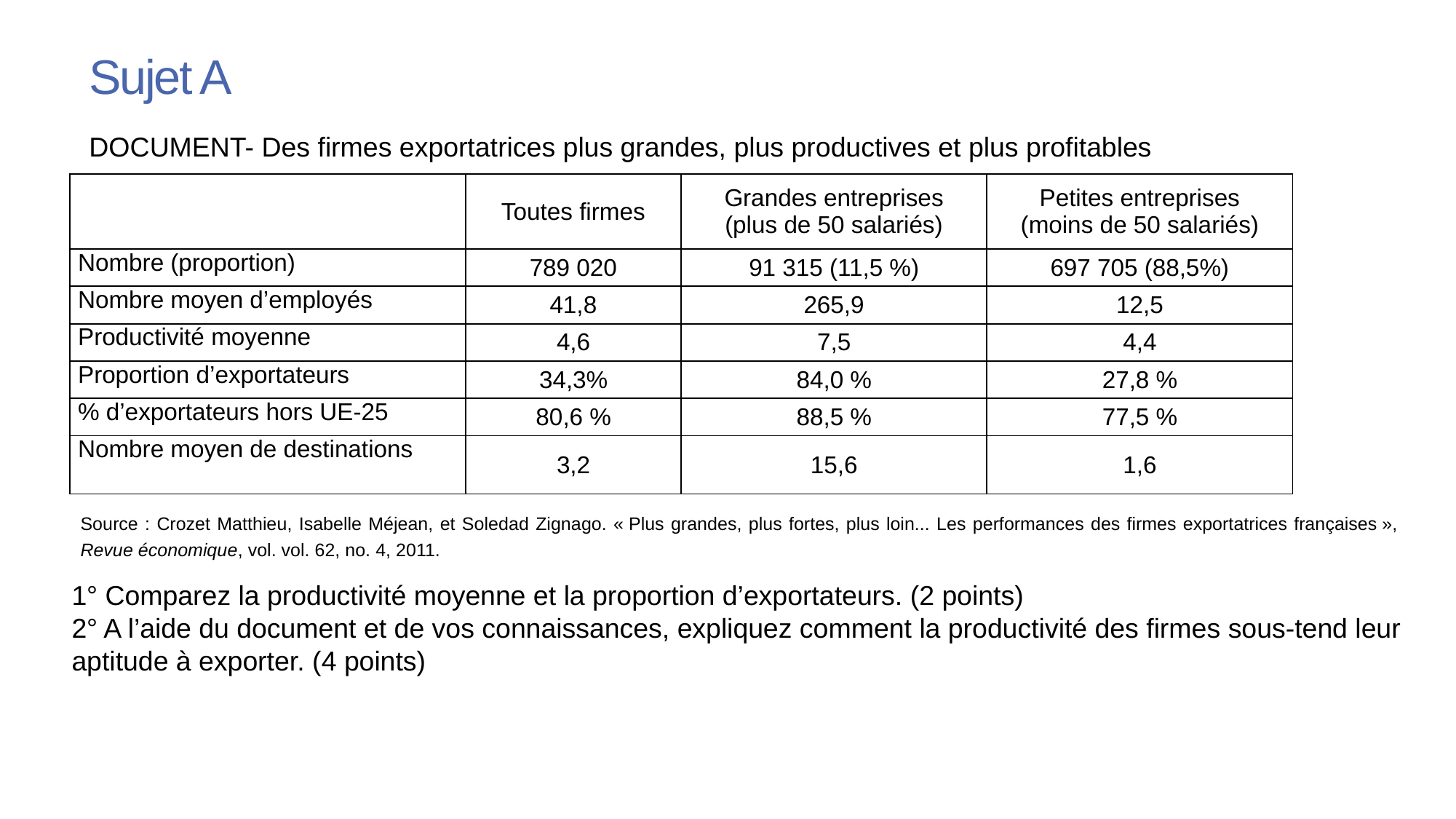

# Sujet A
DOCUMENT- Des firmes exportatrices plus grandes, plus productives et plus profitables
|  | Toutes firmes | Grandes entreprises (plus de 50 salariés) | Petites entreprises (moins de 50 salariés) |
| --- | --- | --- | --- |
| Nombre (proportion) | 789 020 | 91 315 (11,5 %) | 697 705 (88,5%) |
| Nombre moyen d’employés | 41,8 | 265,9 | 12,5 |
| Productivité moyenne | 4,6 | 7,5 | 4,4 |
| Proportion d’exportateurs | 34,3% | 84,0 % | 27,8 % |
| % d’exportateurs hors UE-25 | 80,6 % | 88,5 % | 77,5 % |
| Nombre moyen de destinations | 3,2 | 15,6 | 1,6 |
Source : Crozet Matthieu, Isabelle Méjean, et Soledad Zignago. « Plus grandes, plus fortes, plus loin... Les performances des firmes exportatrices françaises », Revue économique, vol. vol. 62, no. 4, 2011.
1° Comparez la productivité moyenne et la proportion d’exportateurs. (2 points)
2° A l’aide du document et de vos connaissances, expliquez comment la productivité des firmes sous-tend leur aptitude à exporter. (4 points)